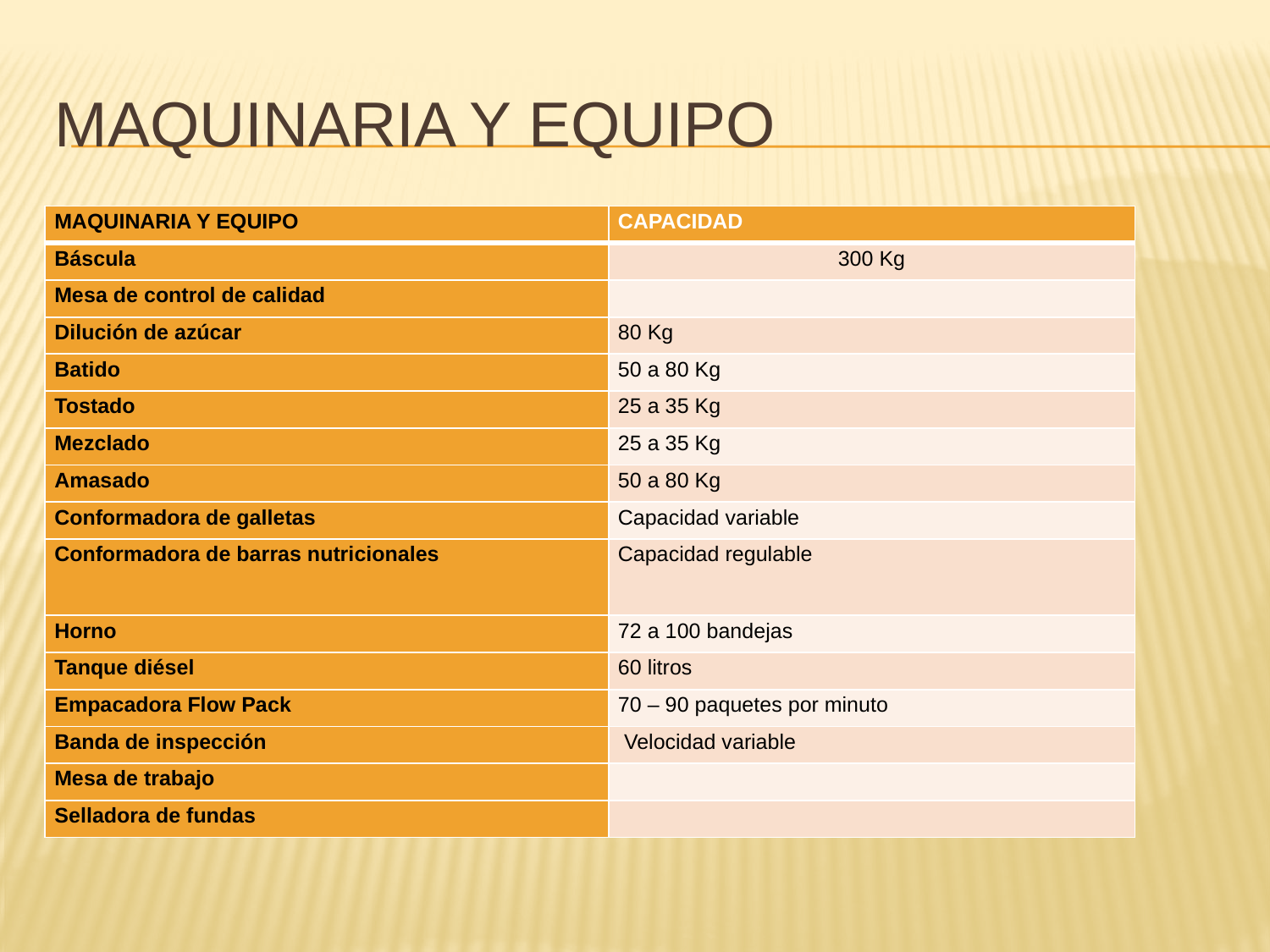

# Maquinaria y equipo
| MAQUINARIA Y EQUIPO | CAPACIDAD |
| --- | --- |
| Báscula | 300 Kg |
| Mesa de control de calidad |  |
| Dilución de azúcar | 80 Kg |
| Batido | 50 a 80 Kg |
| Tostado | 25 a 35 Kg |
| Mezclado | 25 a 35 Kg |
| Amasado | 50 a 80 Kg |
| Conformadora de galletas | Capacidad variable |
| Conformadora de barras nutricionales | Capacidad regulable |
| Horno | 72 a 100 bandejas |
| Tanque diésel | 60 litros |
| Empacadora Flow Pack | 70 – 90 paquetes por minuto |
| Banda de inspección | Velocidad variable |
| Mesa de trabajo |  |
| Selladora de fundas |  |